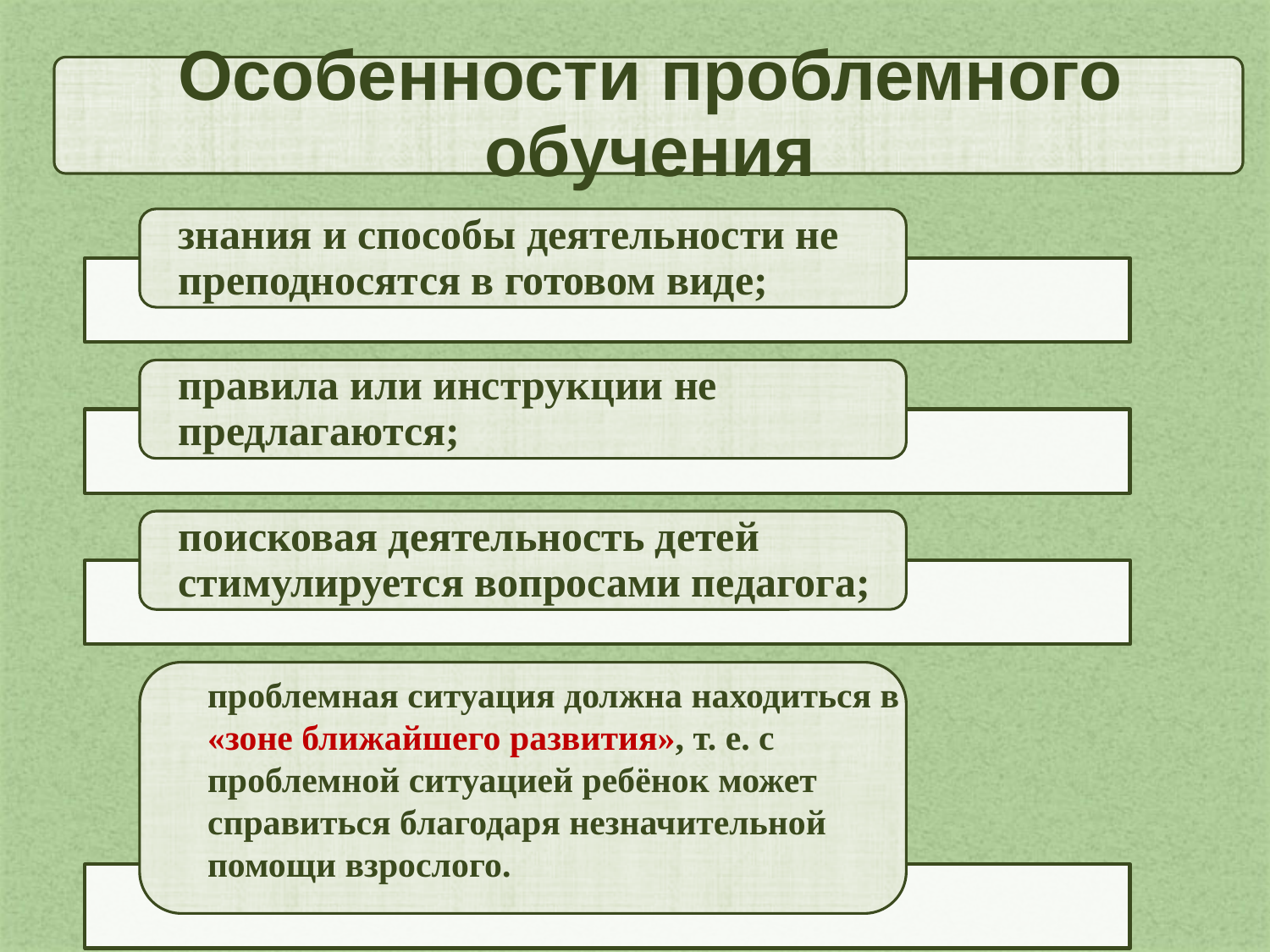

Особенности проблемного обучения
знания и способы деятельности не преподносятся в готовом виде;
правила или инструкции не предлагаются;
поисковая деятельность детей стимулируется вопросами педагога;

проблемная ситуация должна находиться в «зоне ближайшего развития», т. е. с проблемной ситуацией ребёнок может справиться благодаря незначительной помощи взрослого.